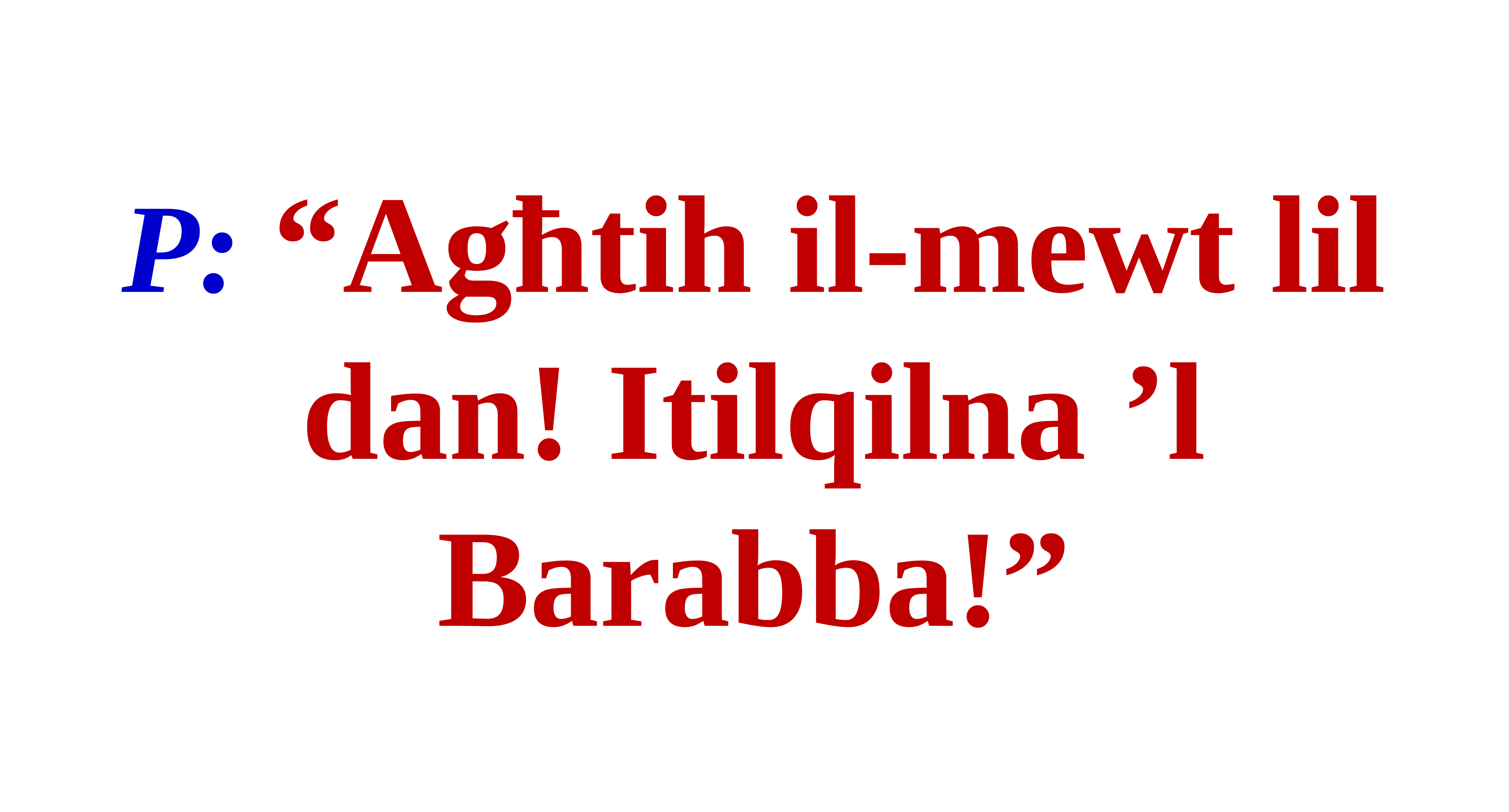

P: “Agħtih il-mewt lil dan! Itilqilna ’l Barabba!”